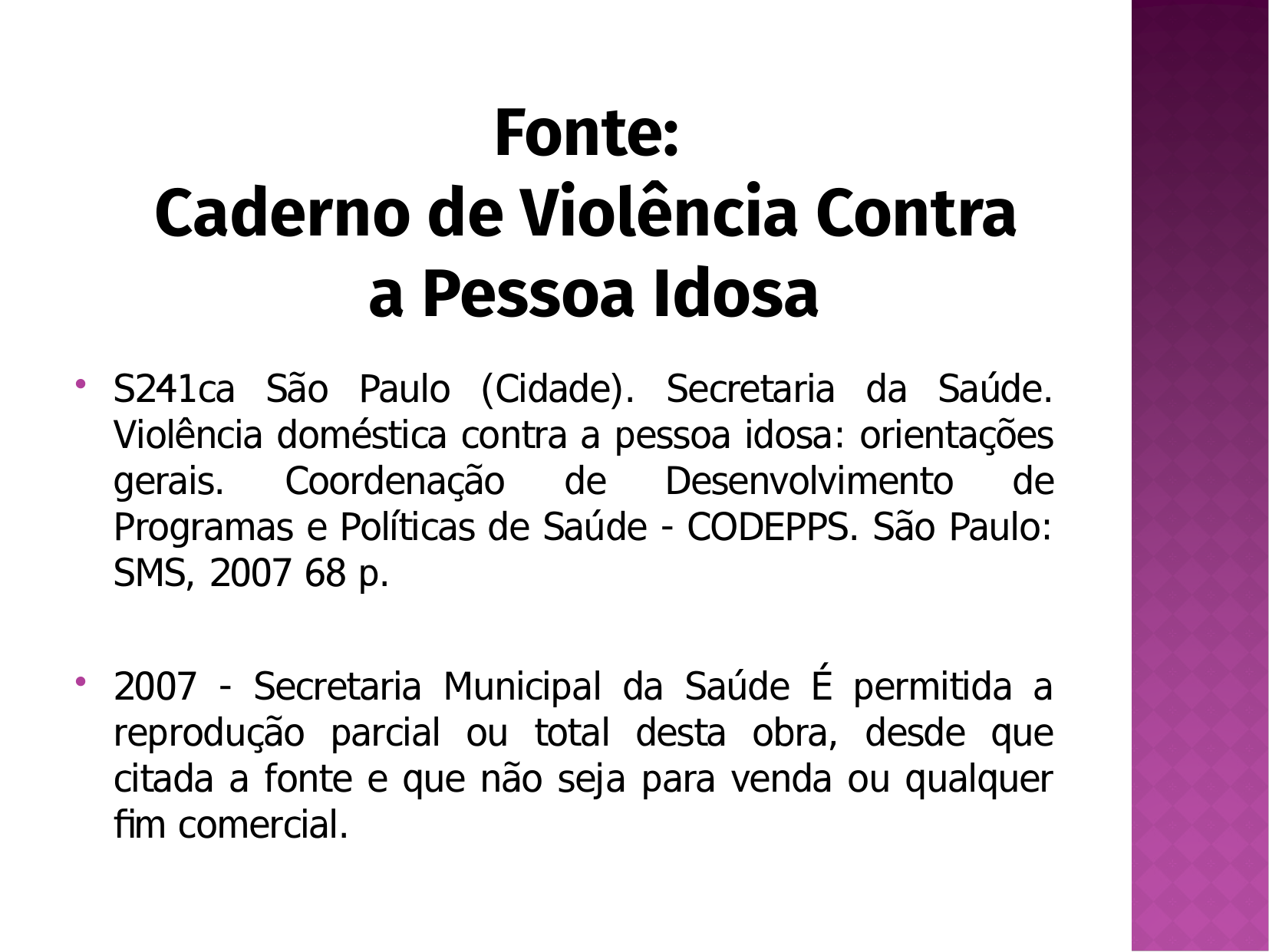

# Fonte: Caderno de Violência Contra a Pessoa Idosa
S241ca São Paulo (Cidade). Secretaria da Saúde. Violência doméstica contra a pessoa idosa: orientações gerais. Coordenação de Desenvolvimento de Programas e Políticas de Saúde - CODEPPS. São Paulo: SMS, 2007 68 p.

2007 - Secretaria Municipal da Saúde É permitida a reprodução parcial ou total desta obra, desde que citada a fonte e que não seja para venda ou qualquer fim comercial.